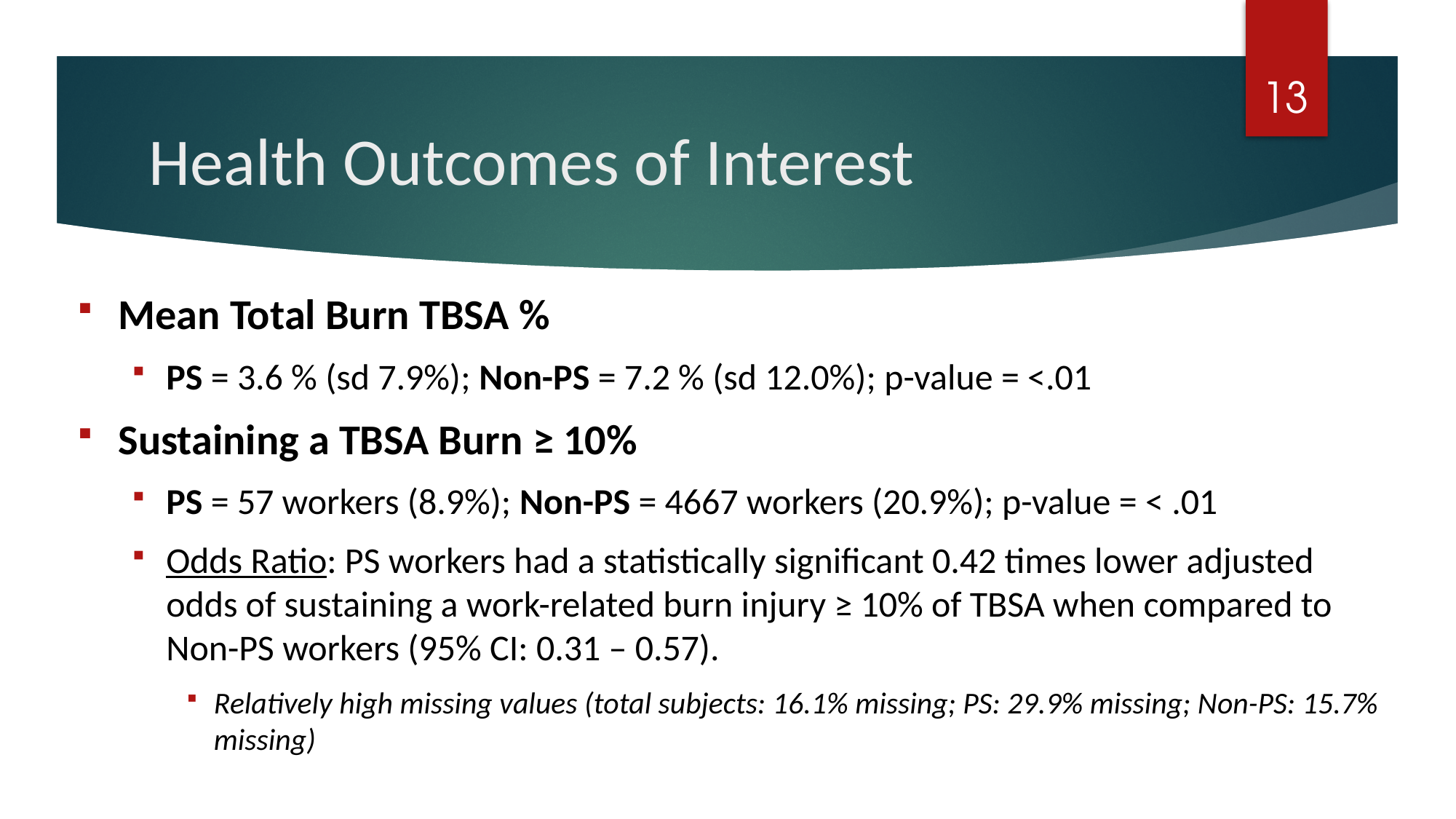

13
# Health Outcomes of Interest
Mean Total Burn TBSA %
PS = 3.6 % (sd 7.9%); Non-PS = 7.2 % (sd 12.0%); p-value = <.01
Sustaining a TBSA Burn ≥ 10%
PS = 57 workers (8.9%); Non-PS = 4667 workers (20.9%); p-value = < .01
Odds Ratio: PS workers had a statistically significant 0.42 times lower adjusted odds of sustaining a work-related burn injury ≥ 10% of TBSA when compared to Non-PS workers (95% CI: 0.31 – 0.57).
Relatively high missing values (total subjects: 16.1% missing; PS: 29.9% missing; Non-PS: 15.7% missing)